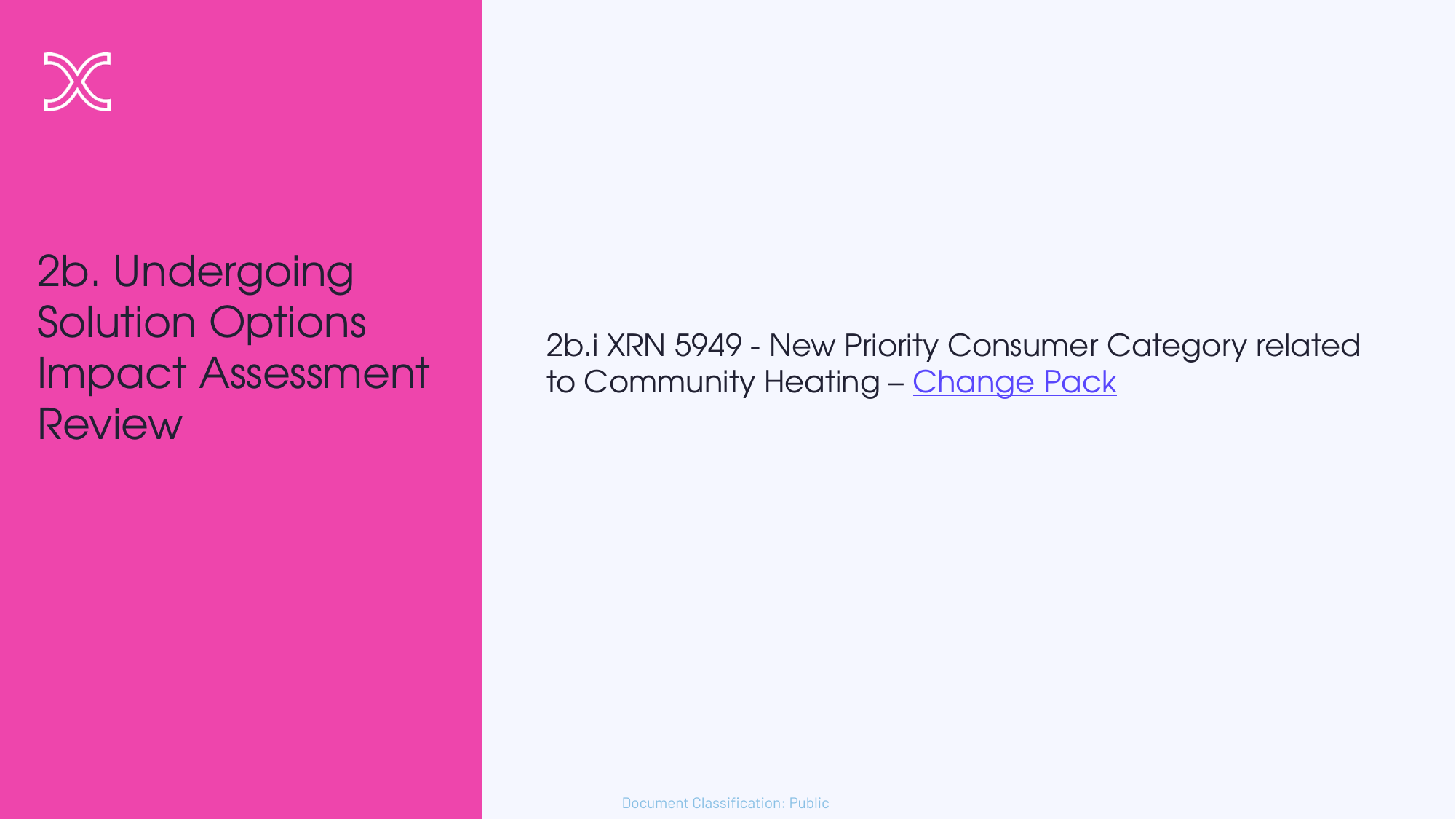

2b. Undergoing Solution Options Impact Assessment Review

2b.i XRN 5949 - New Priority Consumer Category related to Community Heating – Change Pack